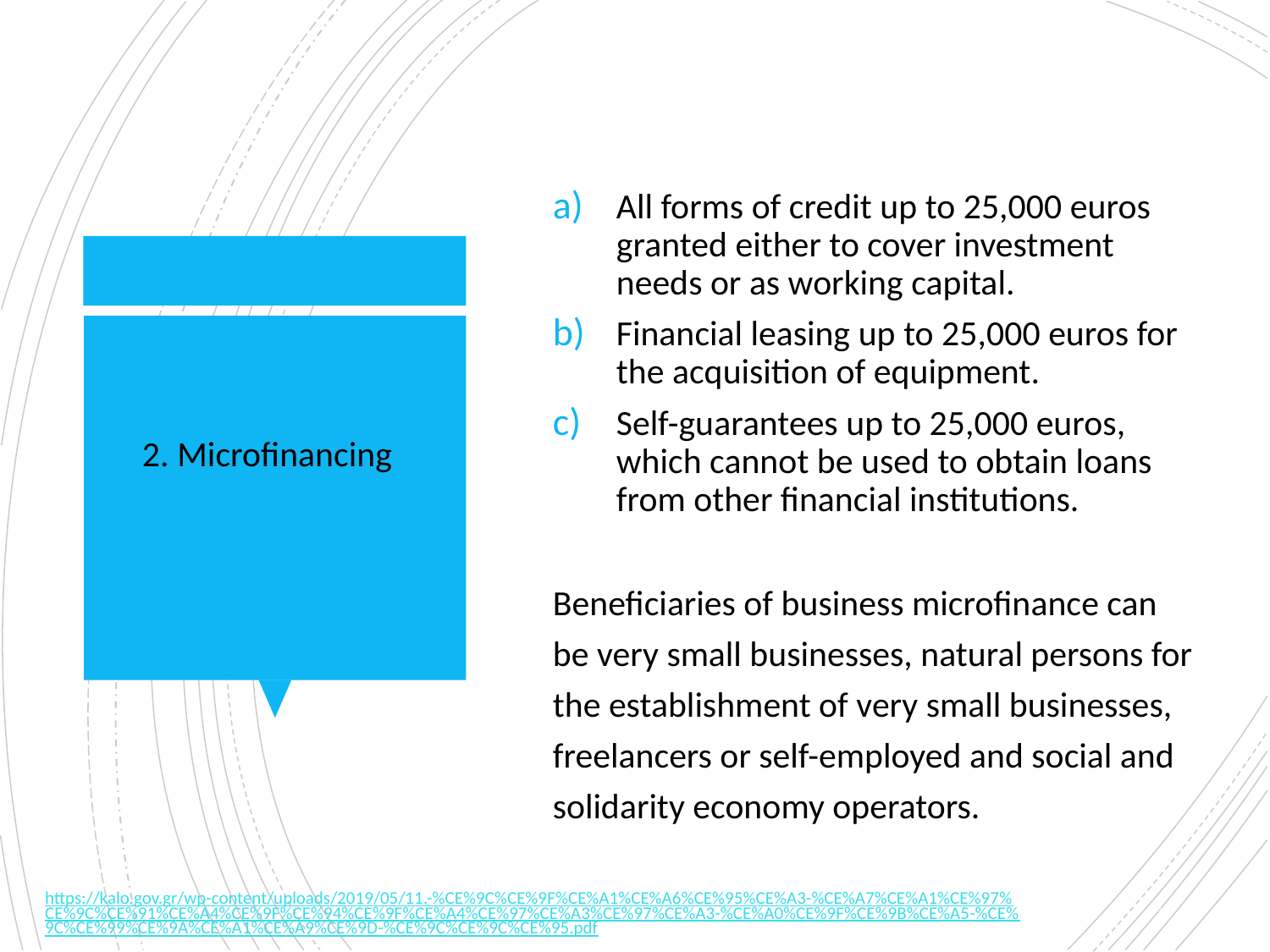

All forms of credit up to 25,000 euros granted either to cover investment needs or as working capital.
Financial leasing up to 25,000 euros for the acquisition of equipment.
Self-guarantees up to 25,000 euros, which cannot be used to obtain loans from other financial institutions.

Beneficiaries of business microfinance can be very small businesses, natural persons for the establishment of very small businesses, freelancers or self-employed and social and solidarity economy operators.

2. Microfinancing
Πηγή: https://kalo.gov.gr/wp-content/uploads/2019/05/11.-%CE%9C%CE%9F%CE%A1%CE%A6%CE%95%CE%A3-%CE%A7%CE%A1%CE%97%CE%9C%CE%91%CE%A4%CE%9F%CE%94%CE%9F%CE%A4%CE%97%CE%A3%CE%97%CE%A3-%CE%A0%CE%9F%CE%9B%CE%A5-%CE%9C%CE%99%CE%9A%CE%A1%CE%A9%CE%9D-%CE%9C%CE%9C%CE%95.pdf
16